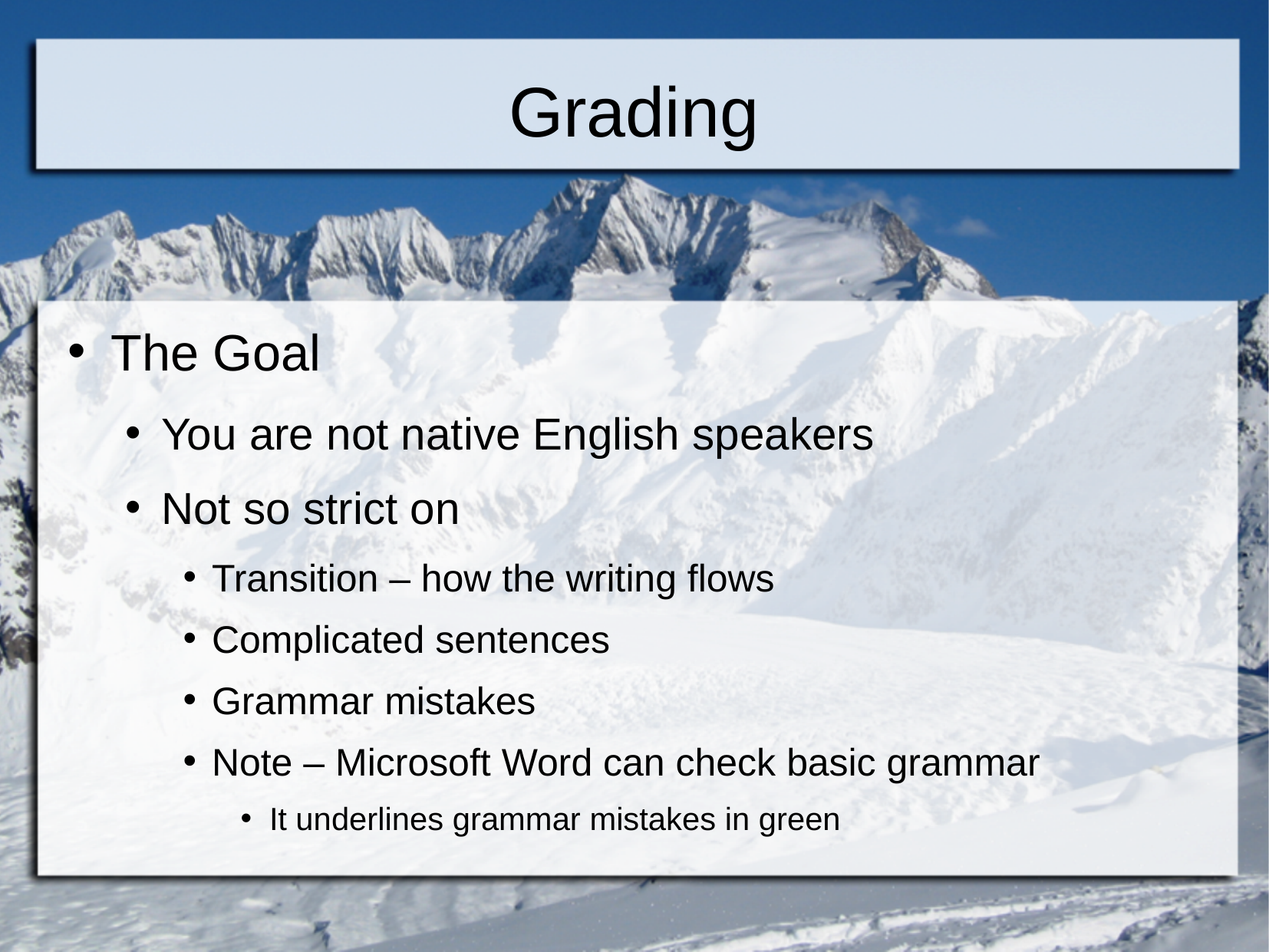

# Grading
The Goal
You are not native English speakers
Not so strict on
Transition – how the writing flows
Complicated sentences
Grammar mistakes
Note – Microsoft Word can check basic grammar
It underlines grammar mistakes in green